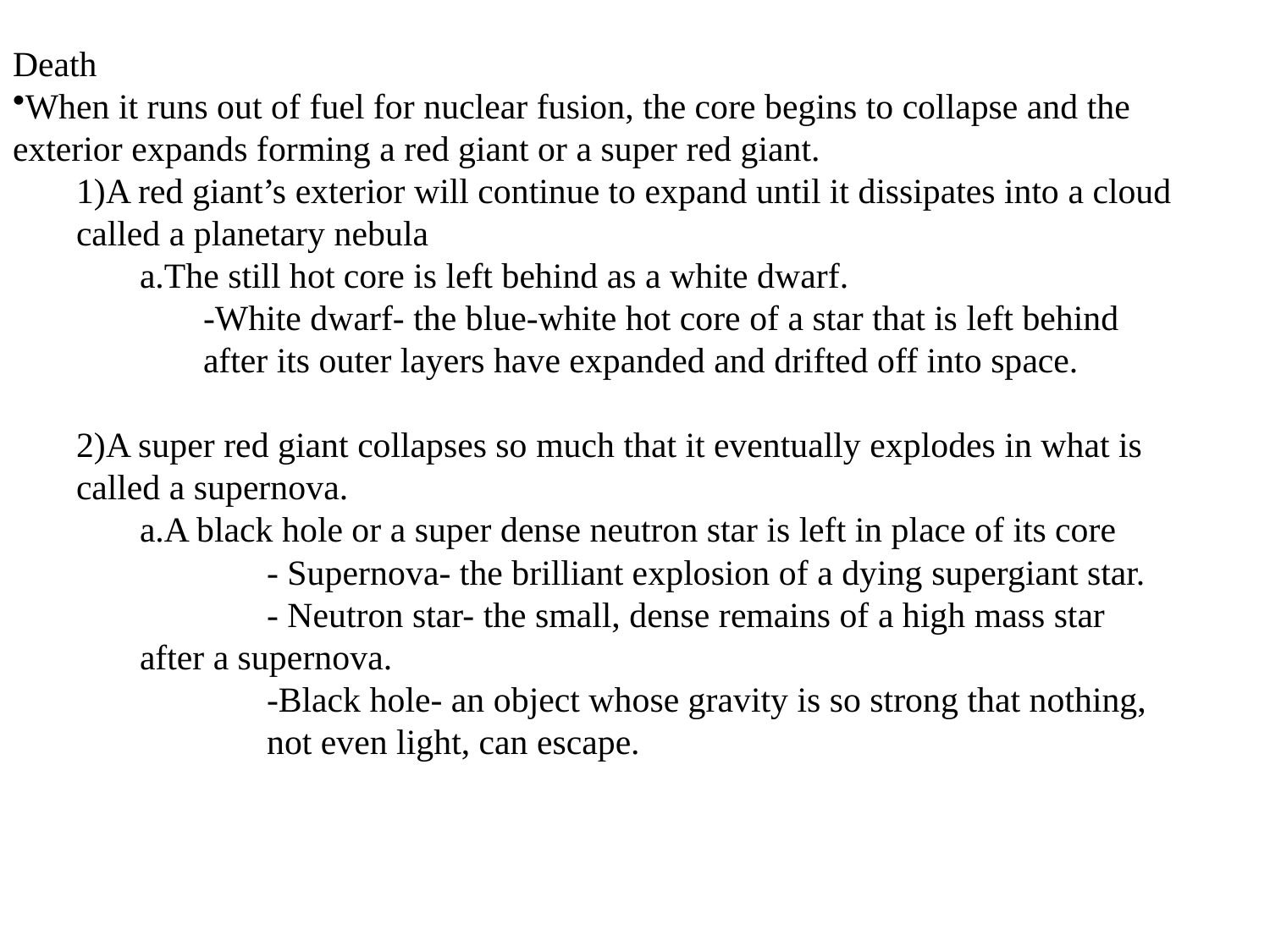

Death
When it runs out of fuel for nuclear fusion, the core begins to collapse and the exterior expands forming a red giant or a super red giant.
A red giant’s exterior will continue to expand until it dissipates into a cloud called a planetary nebula
The still hot core is left behind as a white dwarf.
-White dwarf- the blue-white hot core of a star that is left behind after its outer layers have expanded and drifted off into space.

A super red giant collapses so much that it eventually explodes in what is called a supernova.
A black hole or a super dense neutron star is left in place of its core
	- Supernova- the brilliant explosion of a dying supergiant star.
	- Neutron star- the small, dense remains of a high mass star 	after a supernova.
	-Black hole- an object whose gravity is so strong that nothing, 	not even light, can escape.